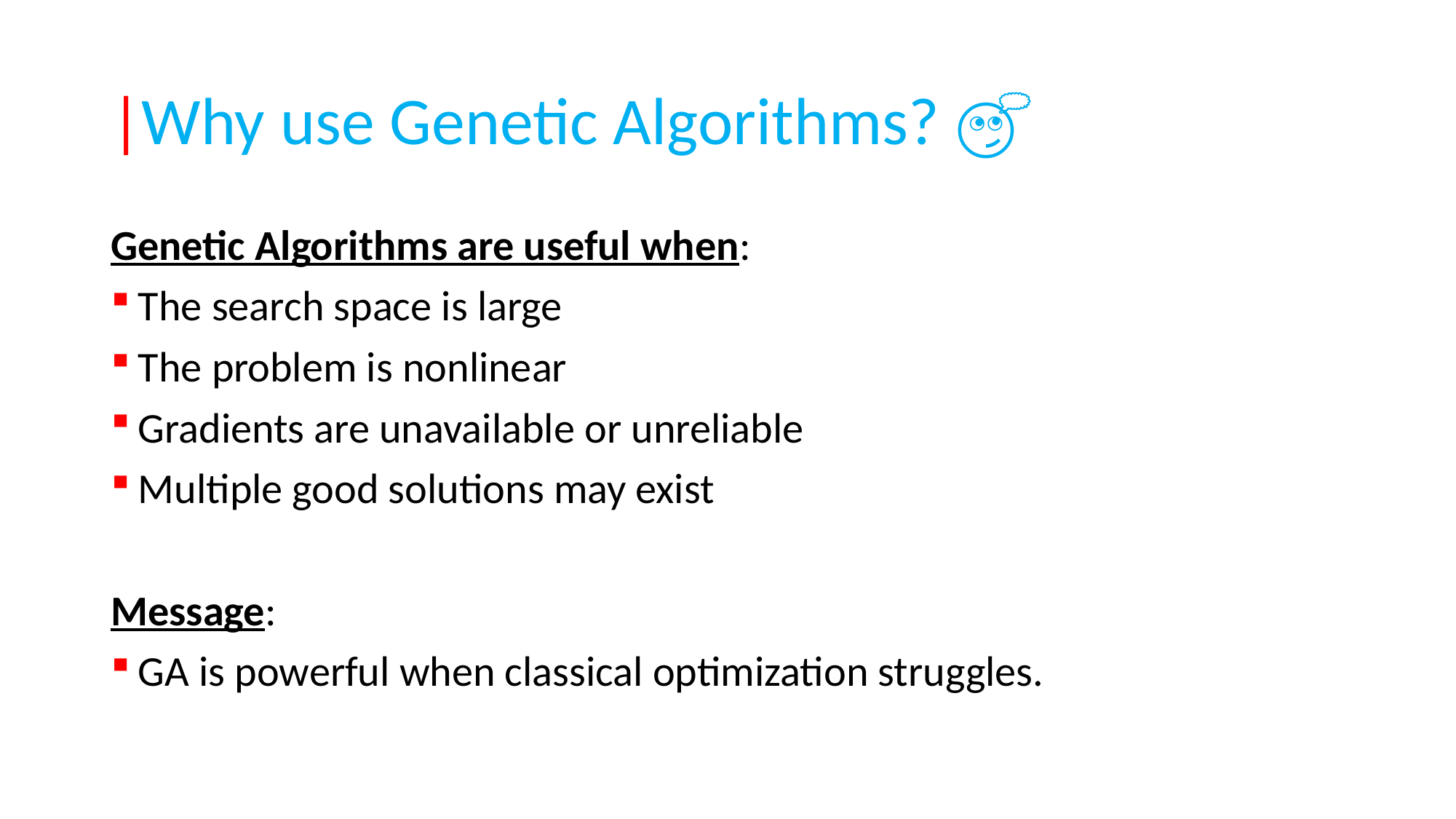

# |Why use Genetic Algorithms? 🤔
Genetic Algorithms are useful when:
The search space is large
The problem is nonlinear
Gradients are unavailable or unreliable
Multiple good solutions may exist

Message:
GA is powerful when classical optimization struggles.